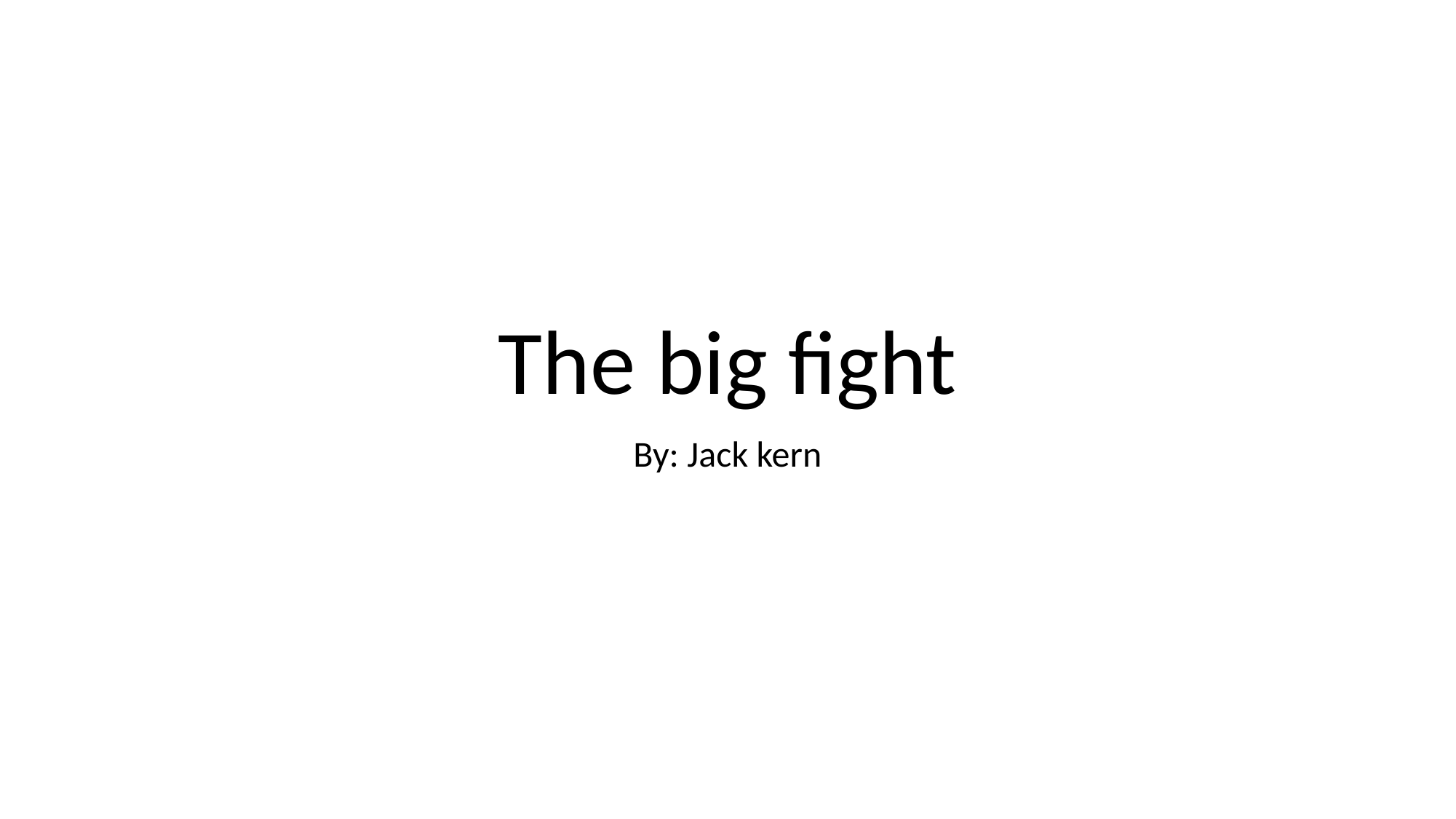

# The big fight
By: Jack kern